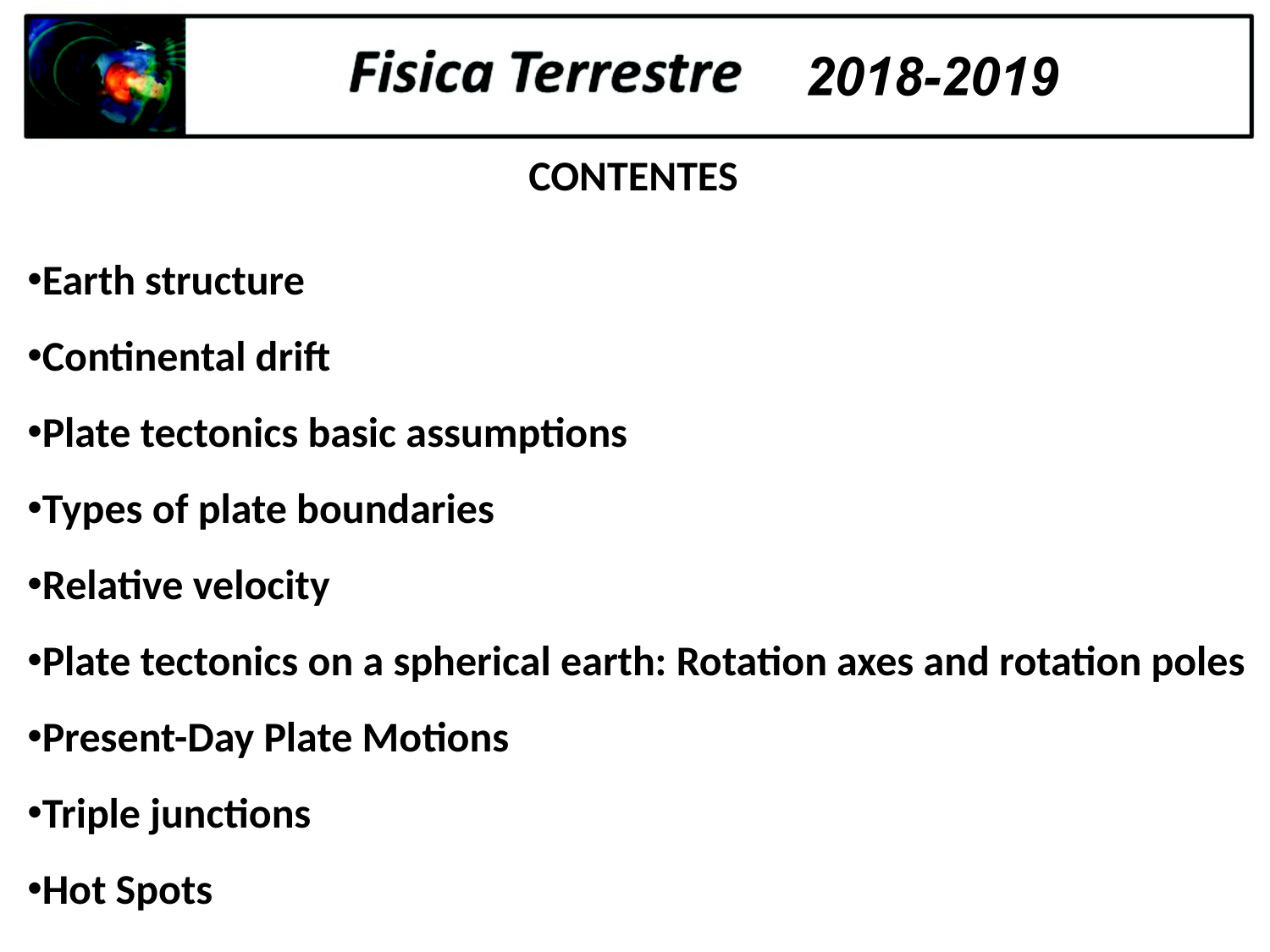

CONTENTES
Earth structure
Continental drift
Plate tectonics basic assumptions
Types of plate boundaries
Relative velocity
Plate tectonics on a spherical earth: Rotation axes and rotation poles
Present-Day Plate Motions
Triple junctions
Hot Spots